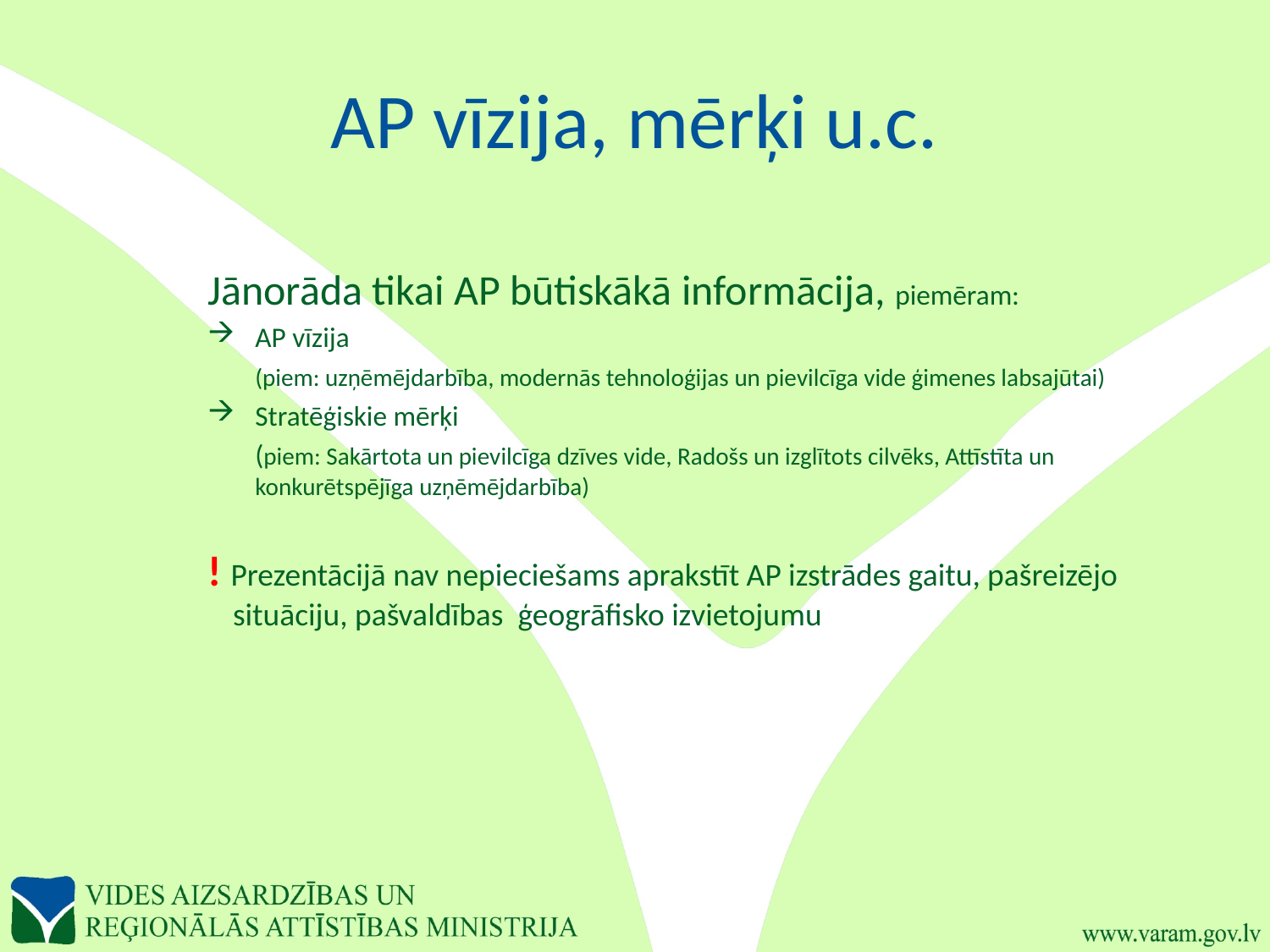

# AP vīzija, mērķi u.c.
Jānorāda tikai AP būtiskākā informācija, piemēram:
AP vīzija
	(piem: uzņēmējdarbība, modernās tehnoloģijas un pievilcīga vide ģimenes labsajūtai)
Stratēģiskie mērķi
	(piem: Sakārtota un pievilcīga dzīves vide, Radošs un izglītots cilvēks, Attīstīta un konkurētspējīga uzņēmējdarbība)

! Prezentācijā nav nepieciešams aprakstīt AP izstrādes gaitu, pašreizējo situāciju, pašvaldības  ģeogrāfisko izvietojumu